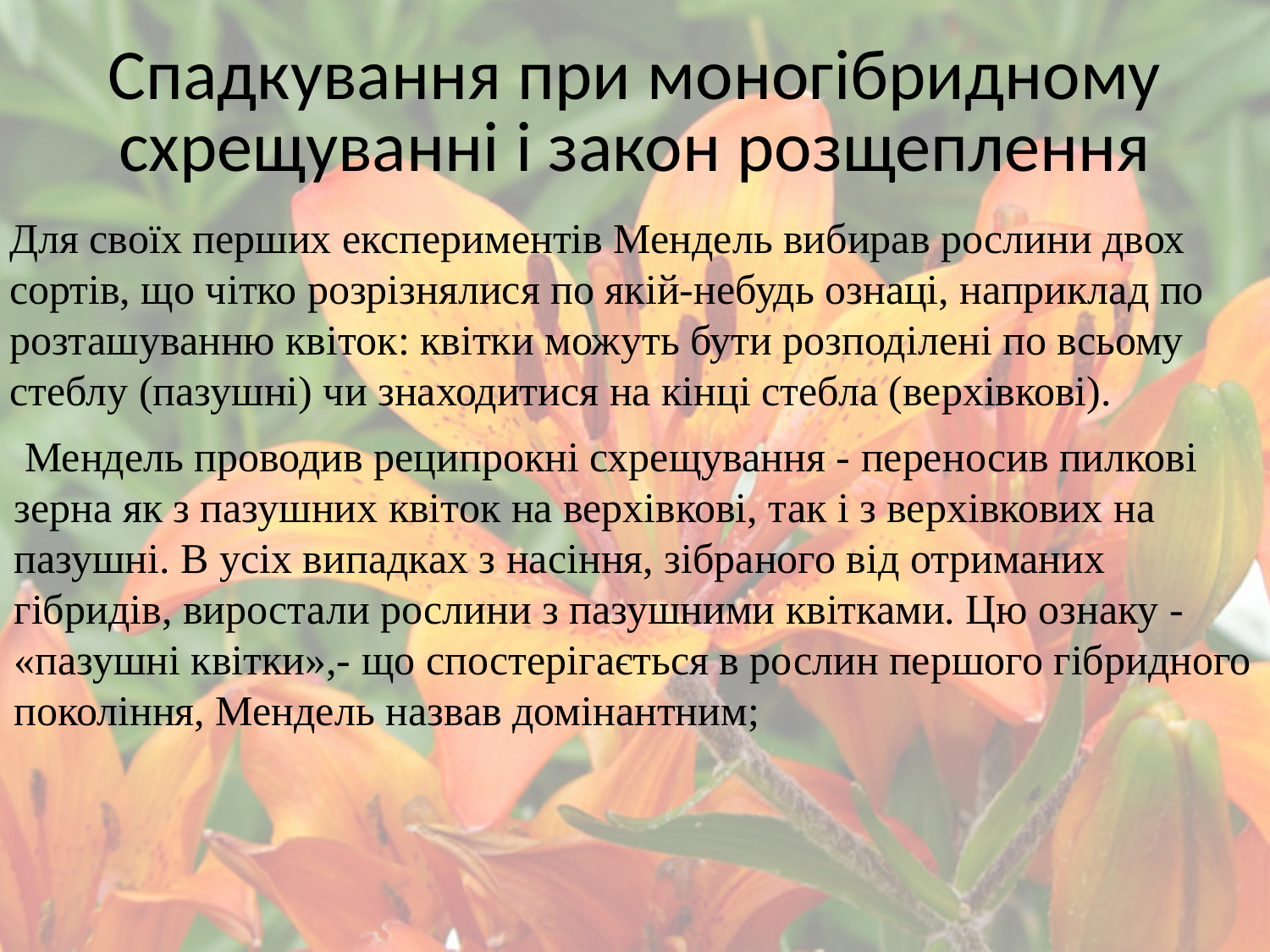

# Спадкування при моногібридному схрещуванні і закон розщеплення
Для своїх перших експериментів Мендель вибирав рослини двох сортів, що чітко розрізнялися по якій-небудь ознаці, наприклад по розташуванню квіток: квітки можуть бути розподілені по всьому стеблу (пазушні) чи знаходитися на кінці стебла (верхівкові).
 Мендель проводив реципрокні схрещування - переносив пилкові зерна як з пазушних квіток на верхівкові, так і з верхівкових на пазушні. В усіх випадках з насіння, зібраного від отриманих гібридів, виростали рослини з пазушними квітками. Цю ознаку - «пазушні квітки»,- що спостерігається в рослин першого гібридного покоління, Мендель назвав домінантним;